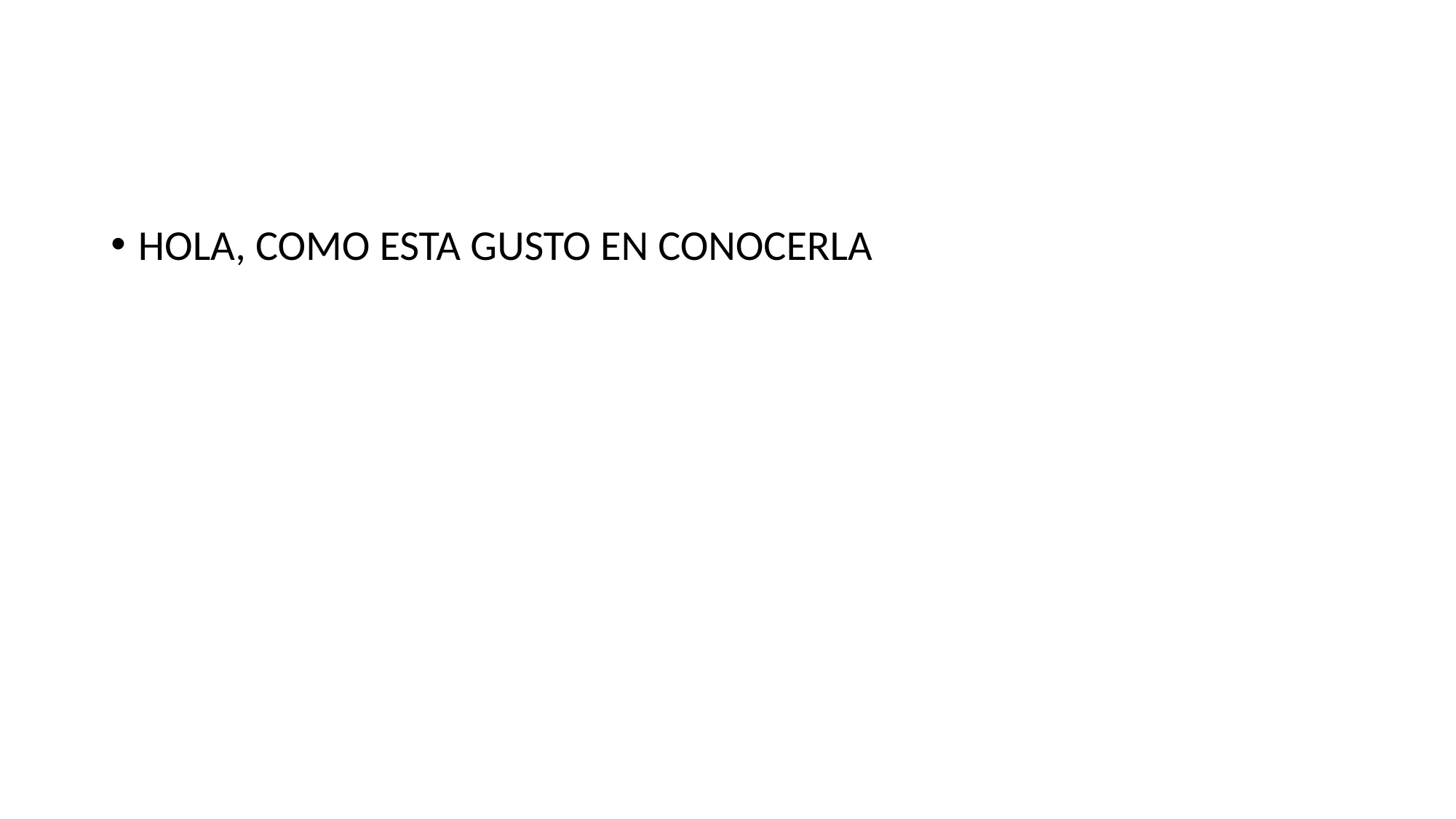

#
HOLA, COMO ESTA GUSTO EN CONOCERLA